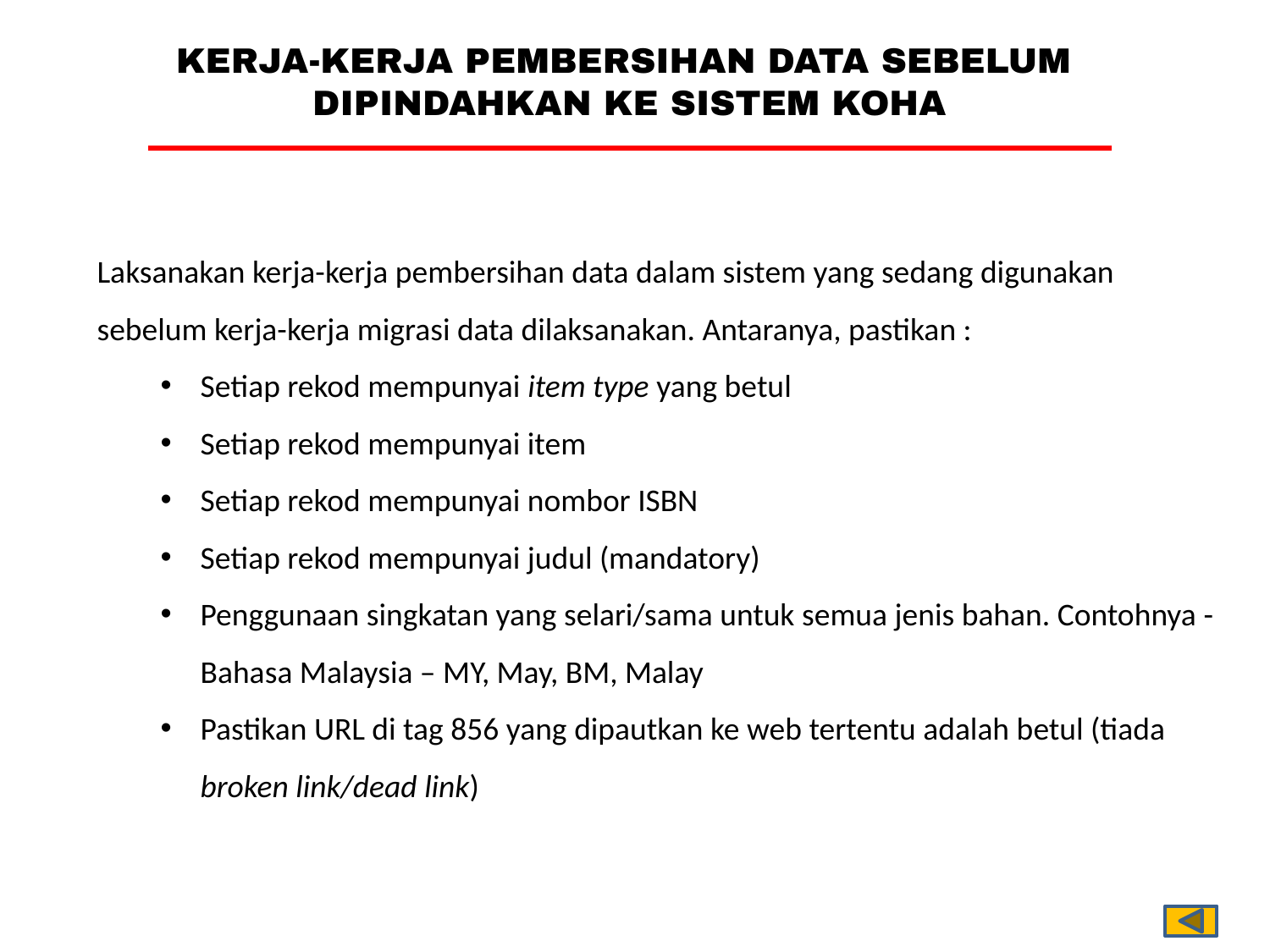

KERJA-KERJA PEMBERSIHAN DATA SEBELUM
DIPINDAHKAN KE SISTEM KOHA
Laksanakan kerja-kerja pembersihan data dalam sistem yang sedang digunakan sebelum kerja-kerja migrasi data dilaksanakan. Antaranya, pastikan :
Setiap rekod mempunyai item type yang betul
Setiap rekod mempunyai item
Setiap rekod mempunyai nombor ISBN
Setiap rekod mempunyai judul (mandatory)
Penggunaan singkatan yang selari/sama untuk semua jenis bahan. Contohnya - Bahasa Malaysia – MY, May, BM, Malay
Pastikan URL di tag 856 yang dipautkan ke web tertentu adalah betul (tiada broken link/dead link)